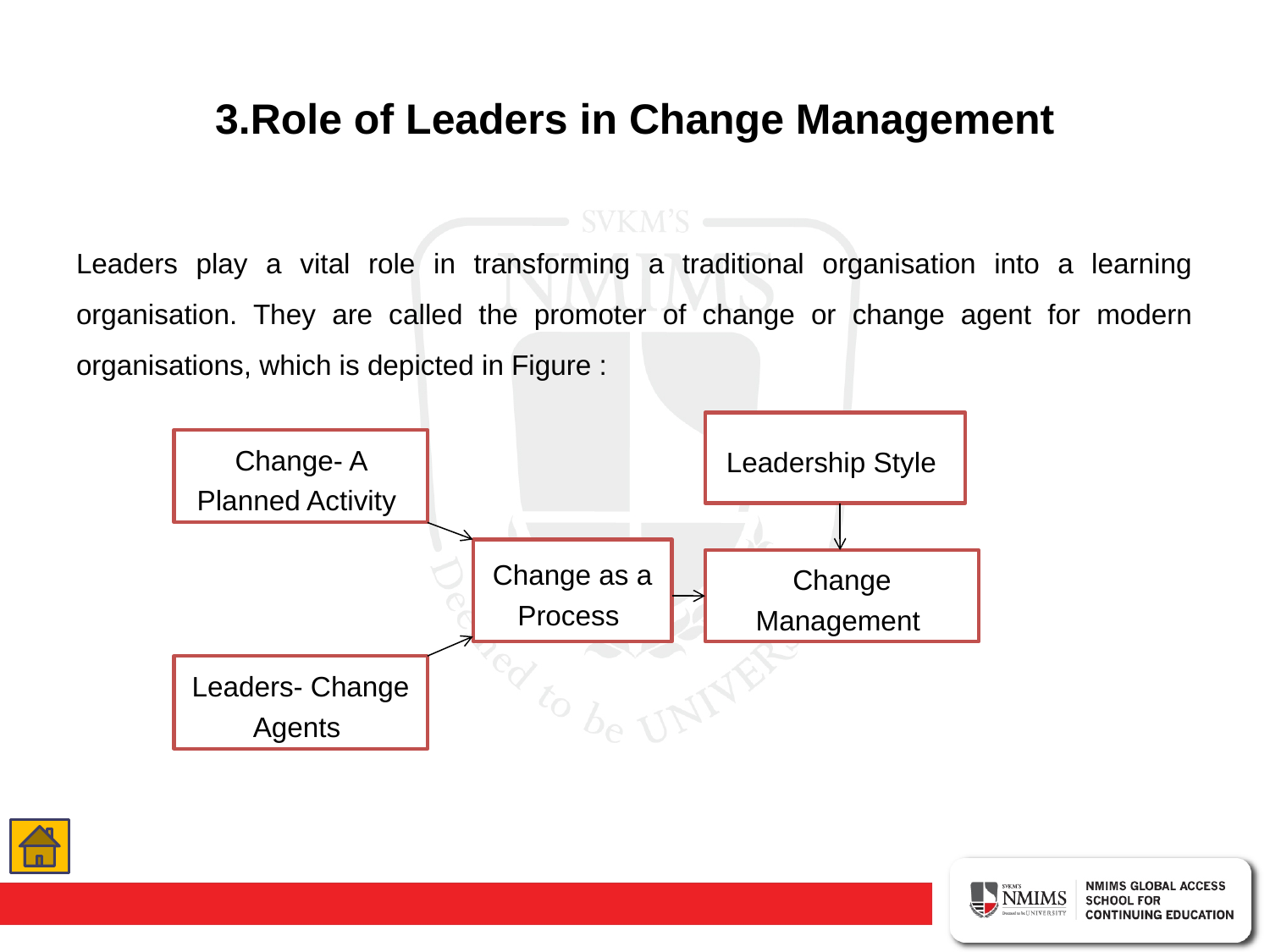

# 3.Role of Leaders in Change Management
Leaders play a vital role in transforming a traditional organisation into a learning organisation. They are called the promoter of change or change agent for modern organisations, which is depicted in Figure :

Leadership Style
Change- A Planned Activity
Change as a Process
Change Management
Leaders- Change Agents